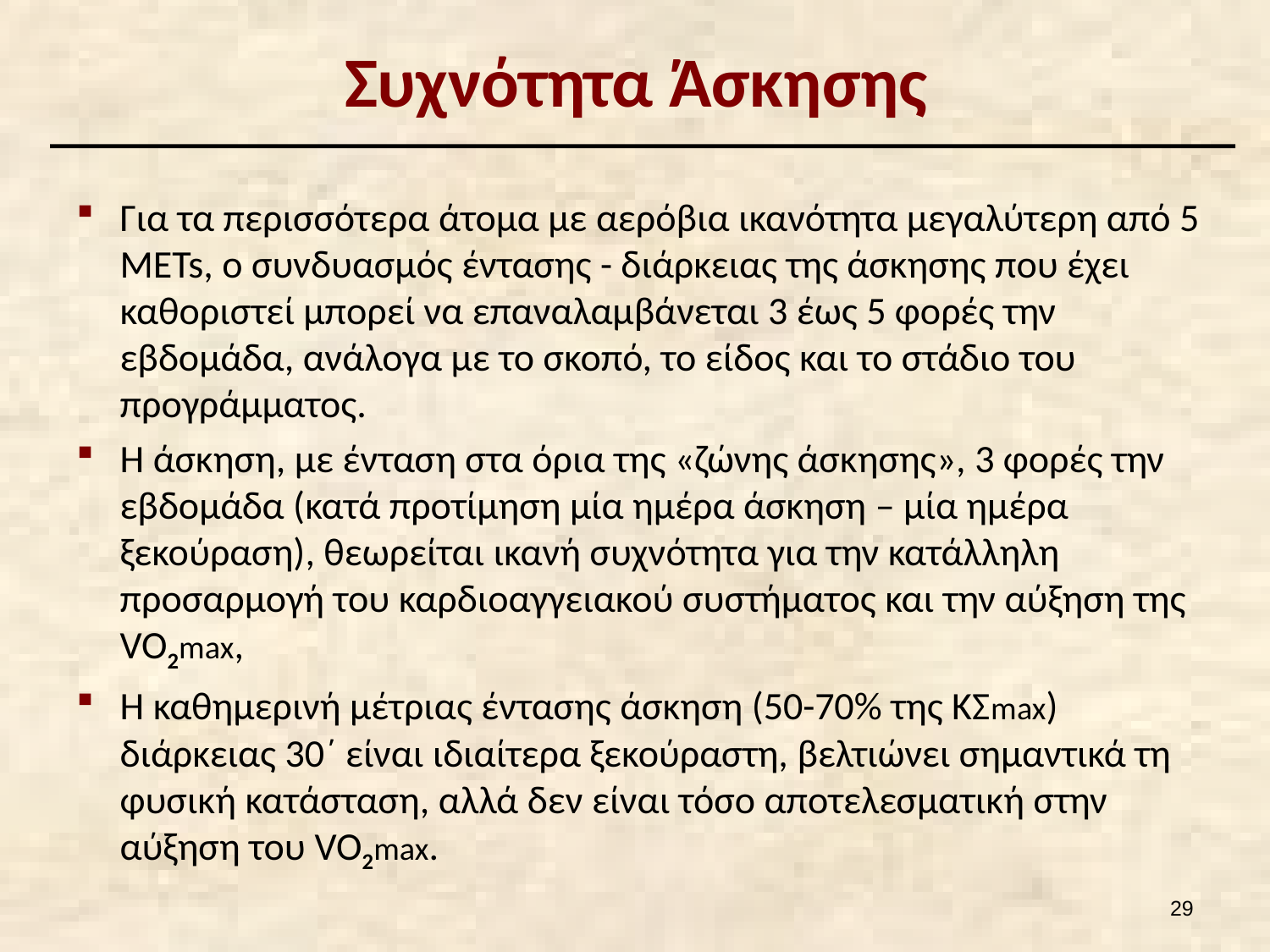

# Συχνότητα Άσκησης

Για τα περισσότερα άτομα με αερόβια ικανότητα μεγαλύτερη από 5 METs, ο συνδυασμός έντασης - διάρκειας της άσκησης που έχει καθοριστεί μπορεί να επαναλαμβάνεται 3 έως 5 φορές την εβδομάδα, ανάλογα με το σκοπό, το είδος και το στάδιο του προγράμματος.
Η άσκηση, με ένταση στα όρια της «ζώνης άσκησης», 3 φορές την εβδομάδα (κατά προτίμηση μία ημέρα άσκηση – μία ημέρα ξεκούραση), θεωρείται ικανή συχνότητα για την κατάλληλη προσαρμογή του καρδιοαγγειακού συστήματος και την αύξηση της VO2max,
Η καθημερινή μέτριας έντασης άσκηση (50-70% της ΚΣmax) διάρκειας 30΄ είναι ιδιαίτερα ξεκούραστη, βελτιώνει σημαντικά τη φυσική κατάσταση, αλλά δεν είναι τόσο αποτελεσματική στην αύξηση του VO2max.
29